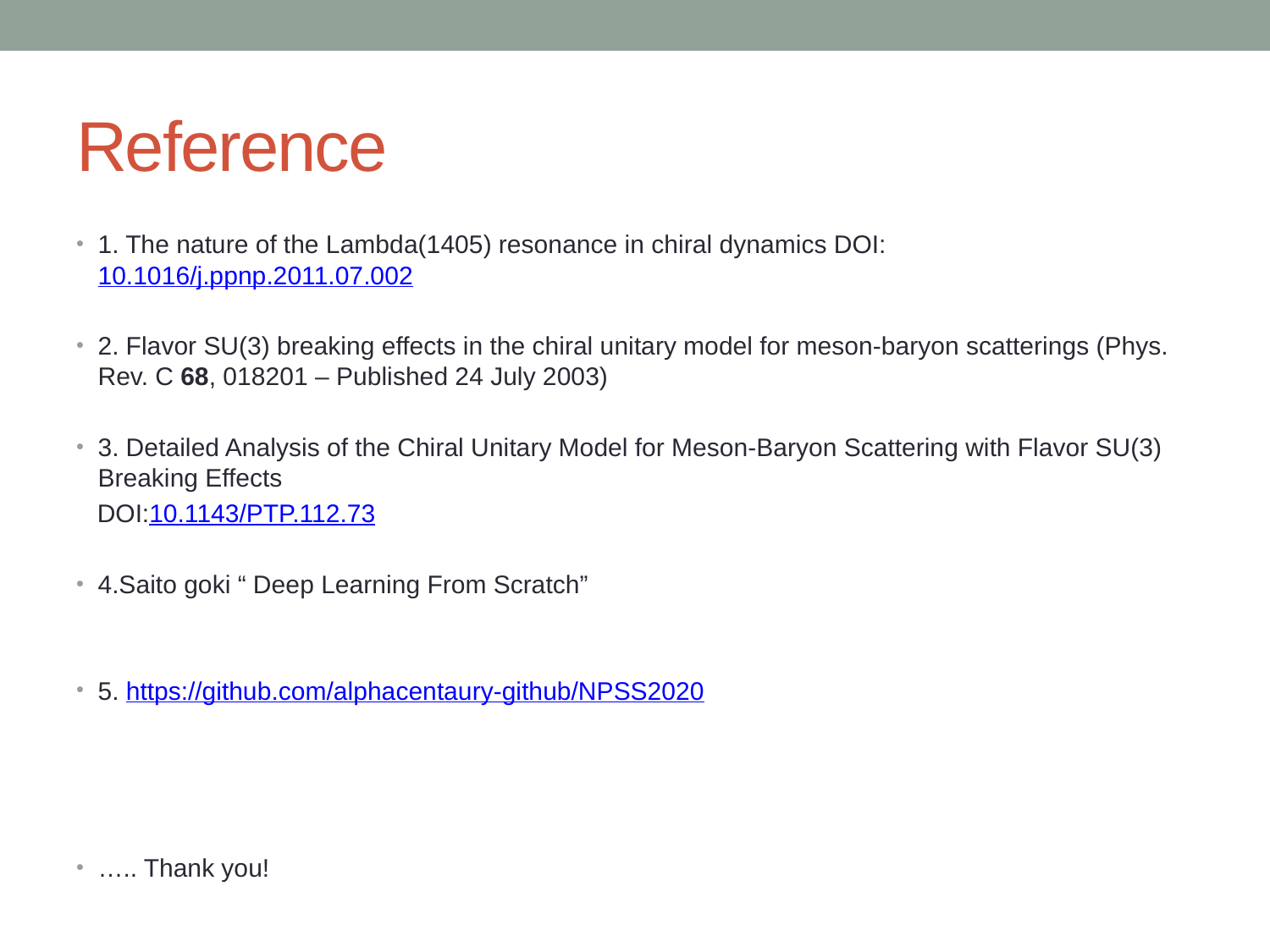

# Reference
1. The nature of the Lambda(1405) resonance in chiral dynamics DOI:10.1016/j.ppnp.2011.07.002

2. Flavor SU(3) breaking effects in the chiral unitary model for meson-baryon scatterings (Phys. Rev. C 68, 018201 – Published 24 July 2003)

3. Detailed Analysis of the Chiral Unitary Model for Meson-Baryon Scattering with Flavor SU(3) Breaking Effects
   DOI:10.1143/PTP.112.73

4.Saito goki “ Deep Learning From Scratch”

5. https://github.com/alphacentaury-github/NPSS2020

….. Thank you!